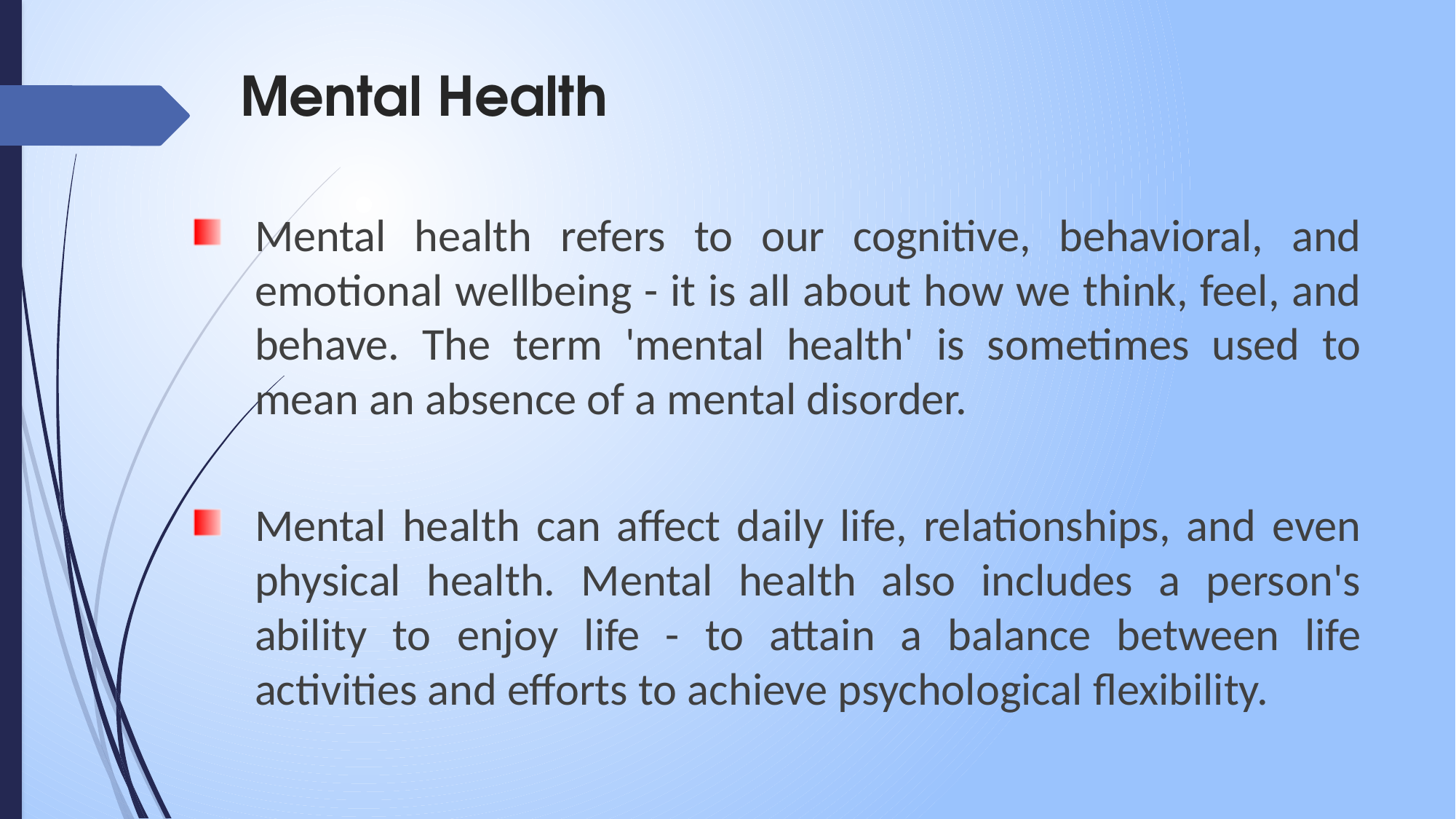

# Mental Health
Mental health refers to our cognitive, behavioral, and emotional wellbeing - it is all about how we think, feel, and behave. The term 'mental health' is sometimes used to mean an absence of a mental disorder.

Mental health can affect daily life, relationships, and even physical health. Mental health also includes a person's ability to enjoy life - to attain a balance between life activities and efforts to achieve psychological flexibility.